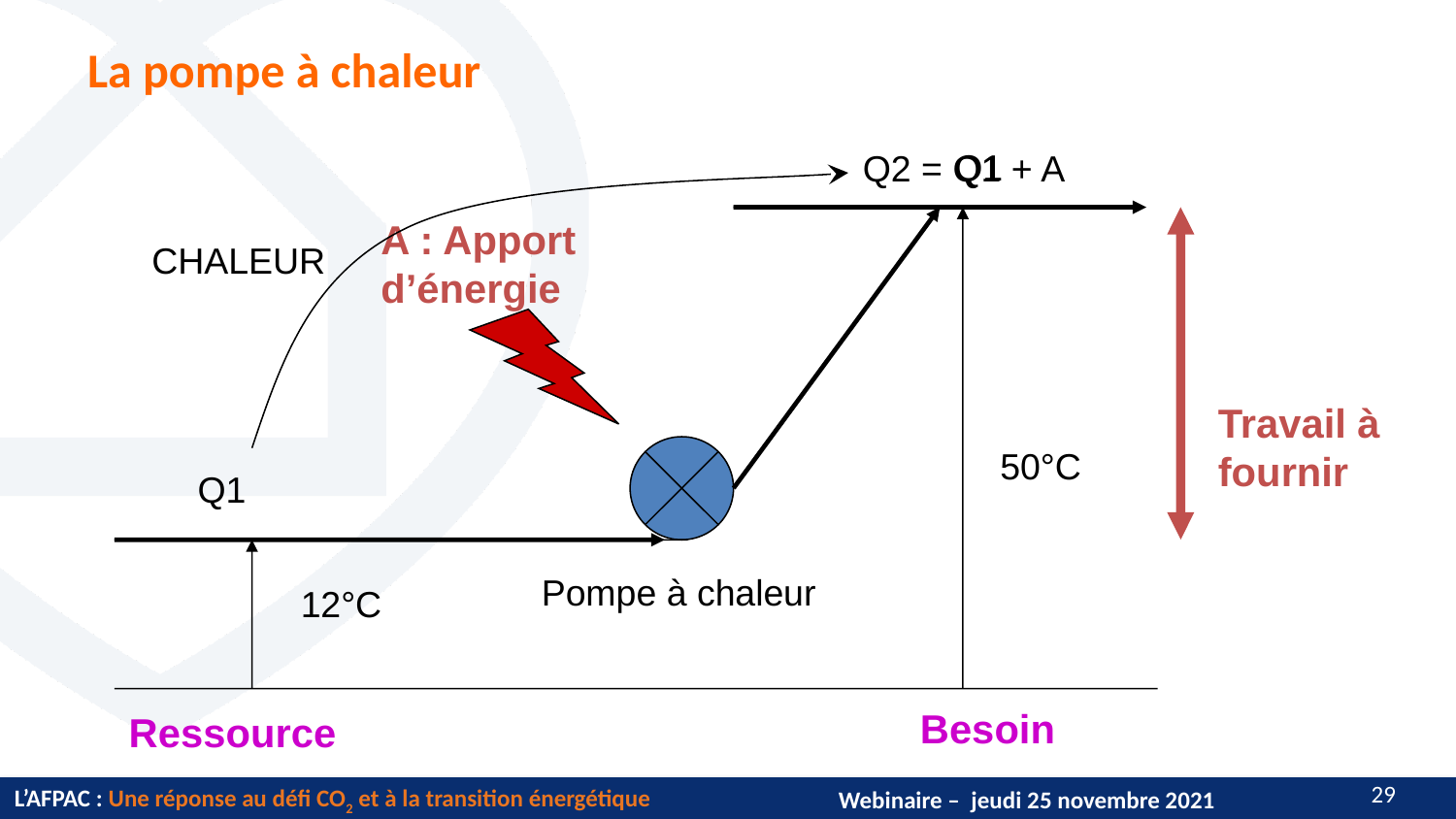

# La pompe à chaleur
Q1
Q2 = Q1 + A

A : Apport d’énergie

CHALEUR

Travail à fournir
50°C

Q1

Pompe à chaleur
12°C

Besoin
Ressource
29